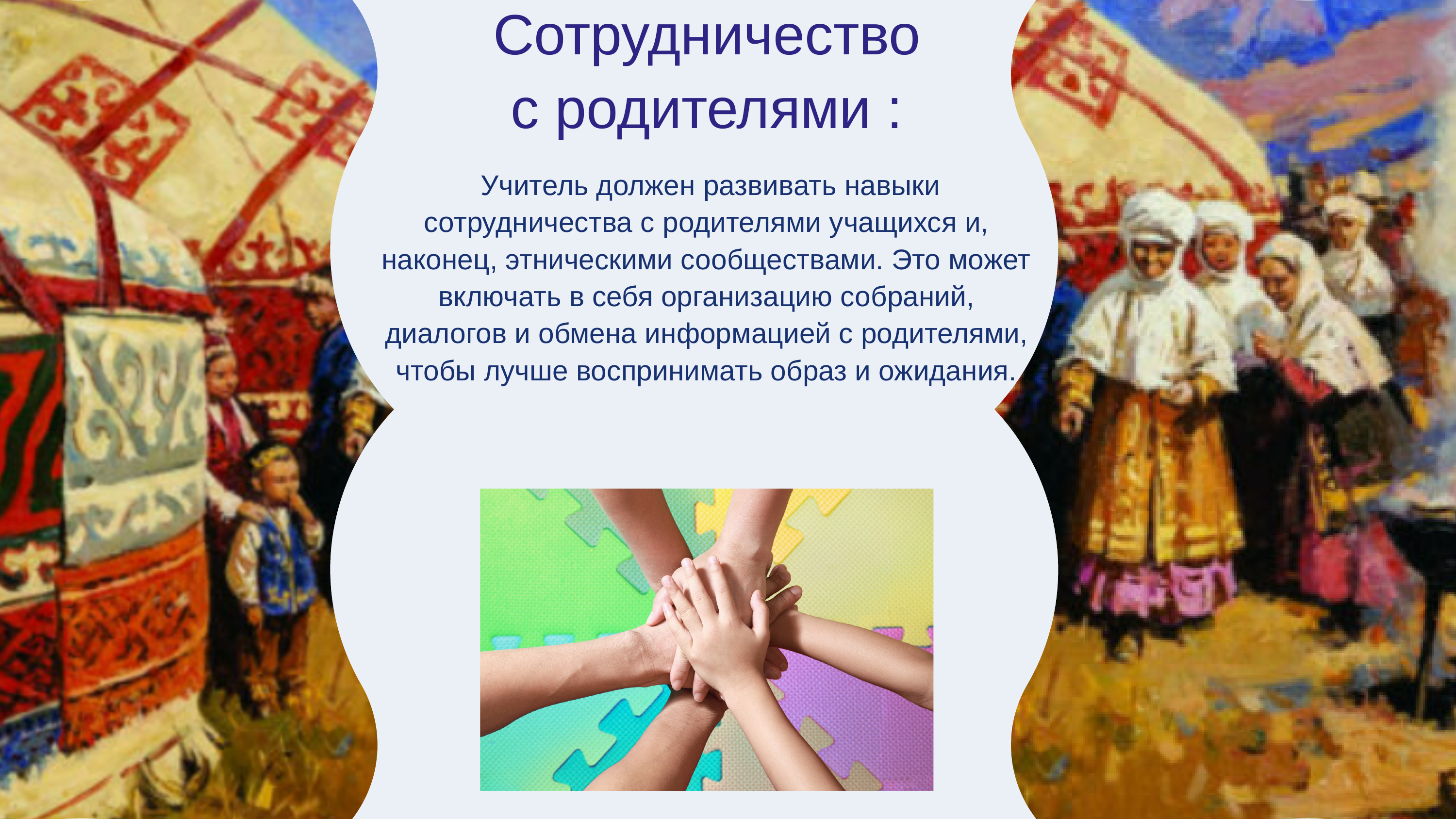

Сотрудничество
 с родителями :
 Учитель должен развивать навыки сотрудничества с родителями учащихся и, наконец, этническими сообществами. Это может включать в себя организацию собраний, диалогов и обмена информацией с родителями, чтобы лучше воспринимать образ и ожидания.